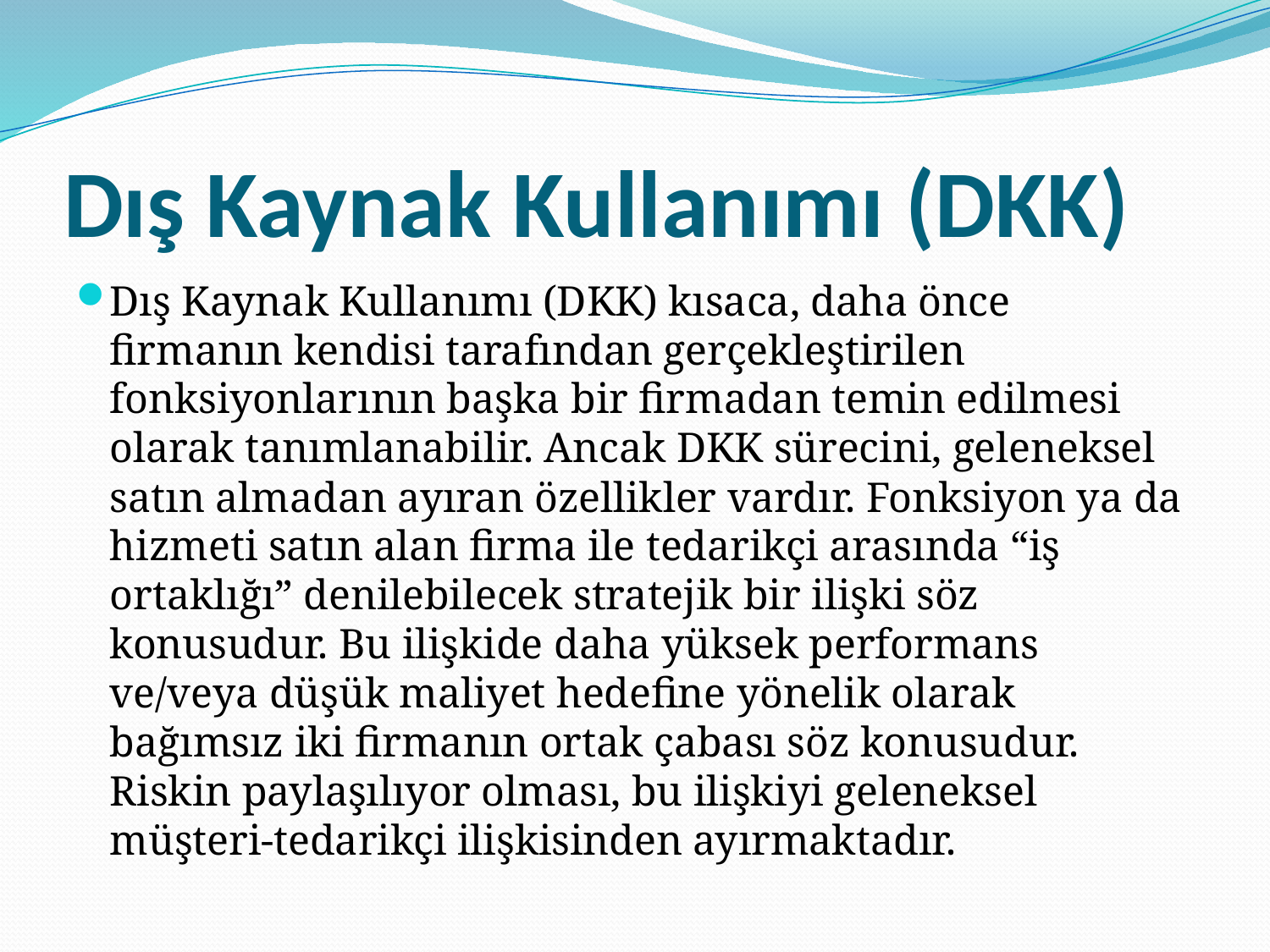

# Dış Kaynak Kullanımı (DKK)
Dış Kaynak Kullanımı (DKK) kısaca, daha önce firmanın kendisi tarafından gerçekleştirilen fonksiyonlarının başka bir firmadan temin edilmesi olarak tanımlanabilir. Ancak DKK sürecini, geleneksel satın almadan ayıran özellikler vardır. Fonksiyon ya da hizmeti satın alan firma ile tedarikçi arasında “iş ortaklığı” denilebilecek stratejik bir ilişki söz konusudur. Bu ilişkide daha yüksek performans ve/veya düşük maliyet hedefine yönelik olarak bağımsız iki firmanın ortak çabası söz konusudur. Riskin paylaşılıyor olması, bu ilişkiyi geleneksel müşteri-tedarikçi ilişkisinden ayırmaktadır.